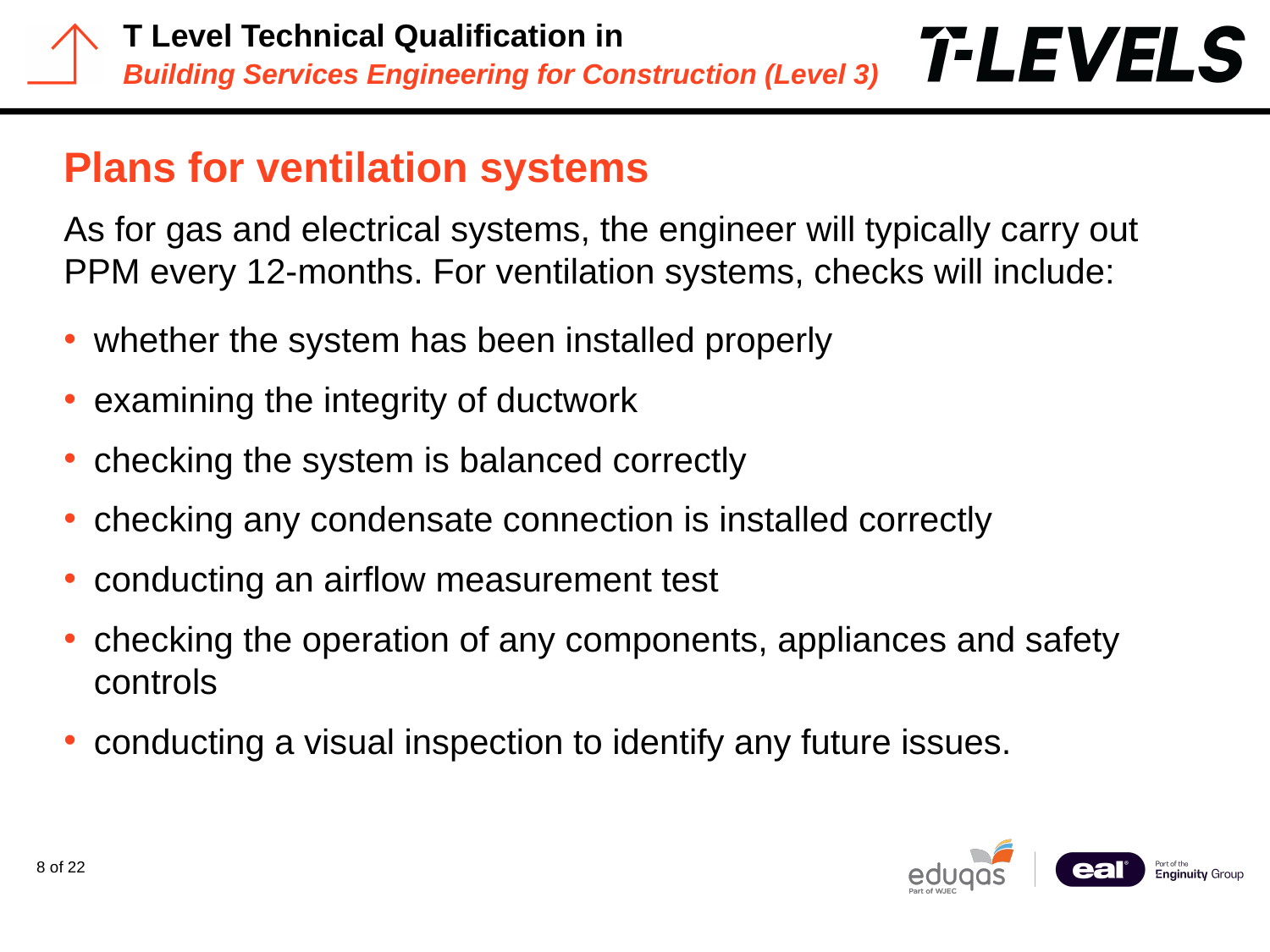

# Plans for ventilation systems
As for gas and electrical systems, the engineer will typically carry out PPM every 12-months. For ventilation systems, checks will include:
whether the system has been installed properly
examining the integrity of ductwork
checking the system is balanced correctly
checking any condensate connection is installed correctly
conducting an airflow measurement test
checking the operation of any components, appliances and safety controls
conducting a visual inspection to identify any future issues.